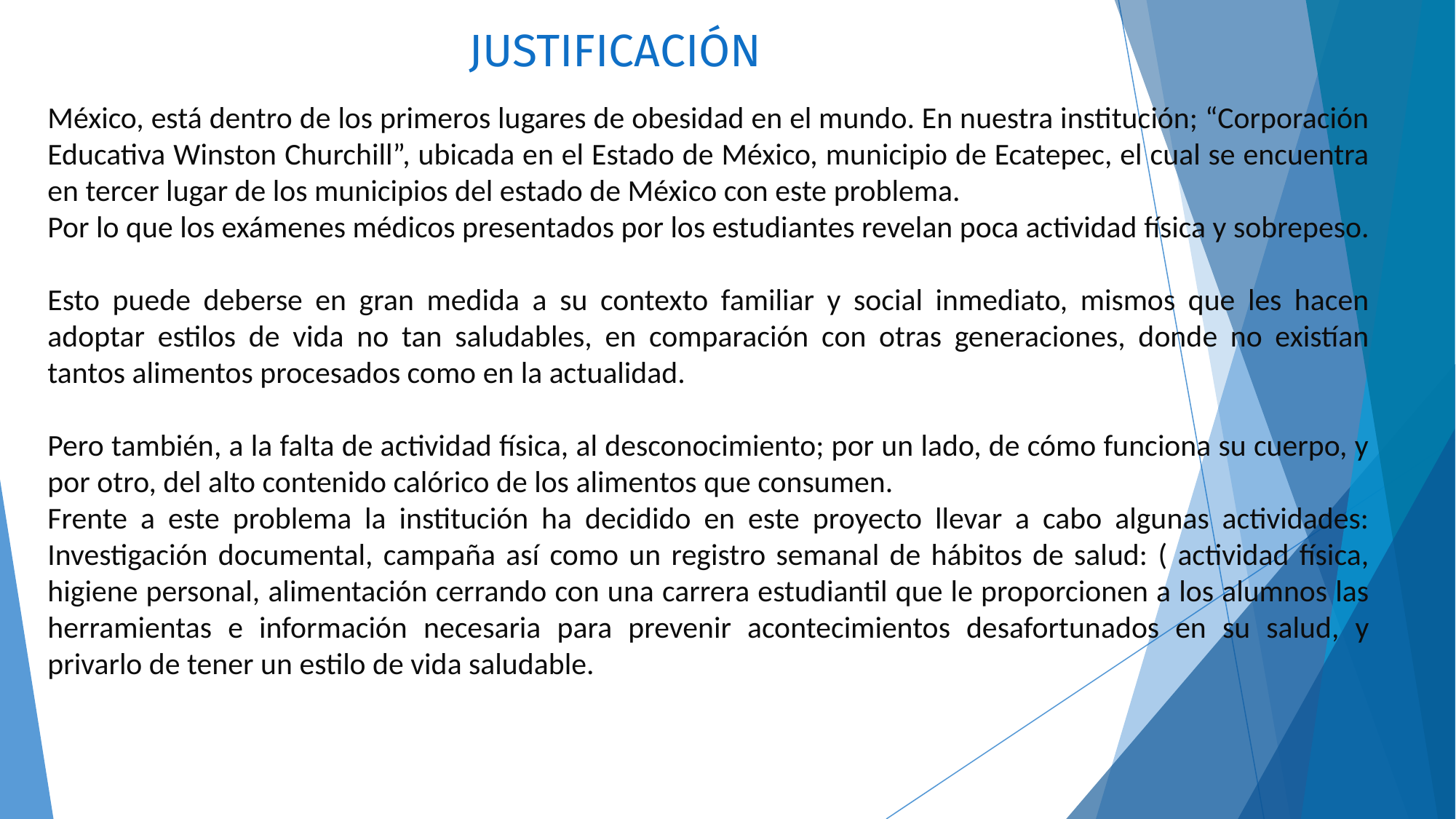

# JUSTIFICACIÓN
México, está dentro de los primeros lugares de obesidad en el mundo. En nuestra institución; “Corporación Educativa Winston Churchill”, ubicada en el Estado de México, municipio de Ecatepec, el cual se encuentra en tercer lugar de los municipios del estado de México con este problema.
Por lo que los exámenes médicos presentados por los estudiantes revelan poca actividad física y sobrepeso.

Esto puede deberse en gran medida a su contexto familiar y social inmediato, mismos que les hacen adoptar estilos de vida no tan saludables, en comparación con otras generaciones, donde no existían tantos alimentos procesados como en la actualidad.

Pero también, a la falta de actividad física, al desconocimiento; por un lado, de cómo funciona su cuerpo, y por otro, del alto contenido calórico de los alimentos que consumen.
Frente a este problema la institución ha decidido en este proyecto llevar a cabo algunas actividades: Investigación documental, campaña así como un registro semanal de hábitos de salud: ( actividad física, higiene personal, alimentación cerrando con una carrera estudiantil que le proporcionen a los alumnos las herramientas e información necesaria para prevenir acontecimientos desafortunados en su salud, y privarlo de tener un estilo de vida saludable.